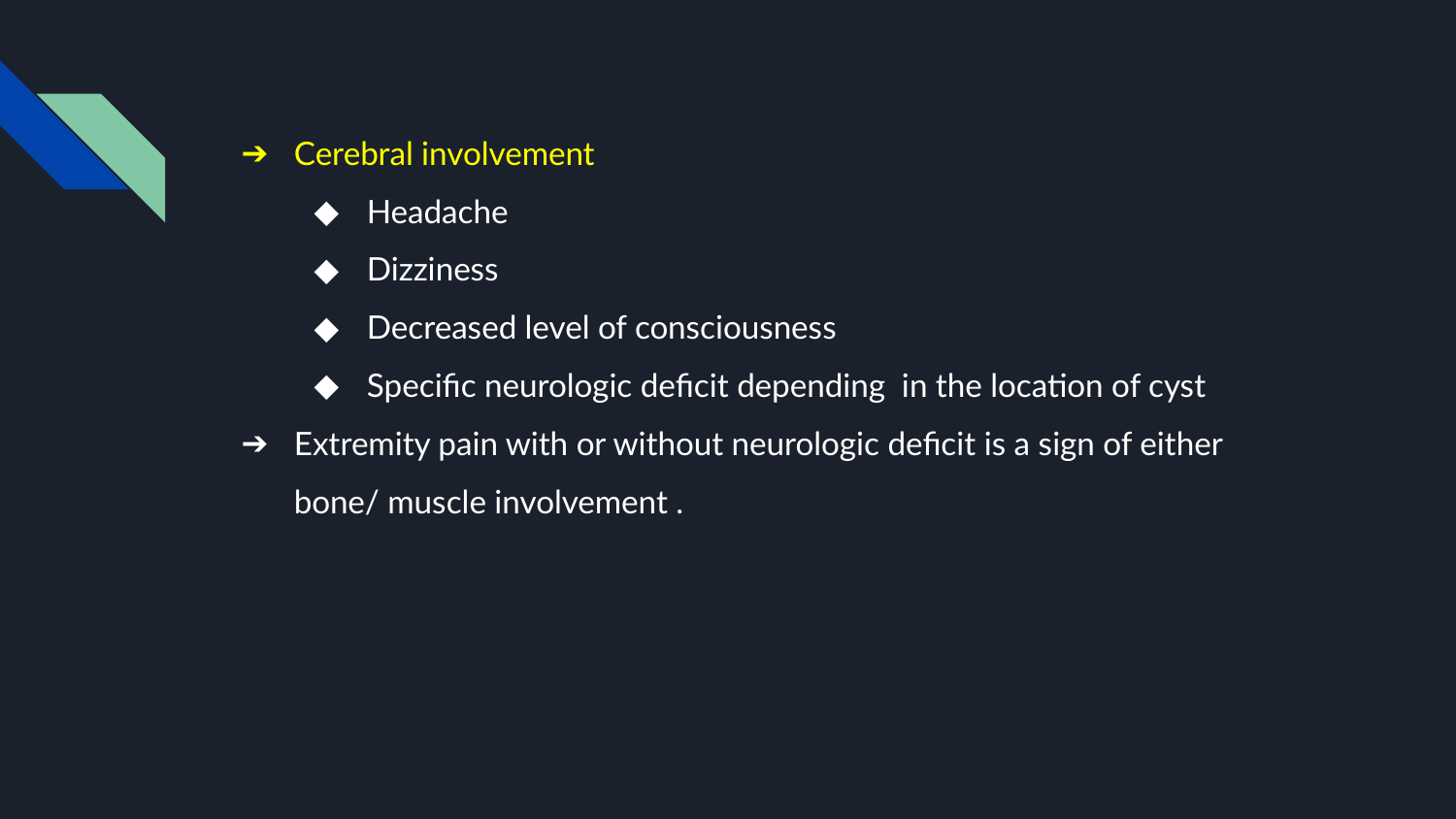

Cerebral involvement
Headache
Dizziness
Decreased level of consciousness
Specific neurologic deficit depending  in the location of cyst
Extremity pain with or without neurologic deficit is a sign of either bone/ muscle involvement .